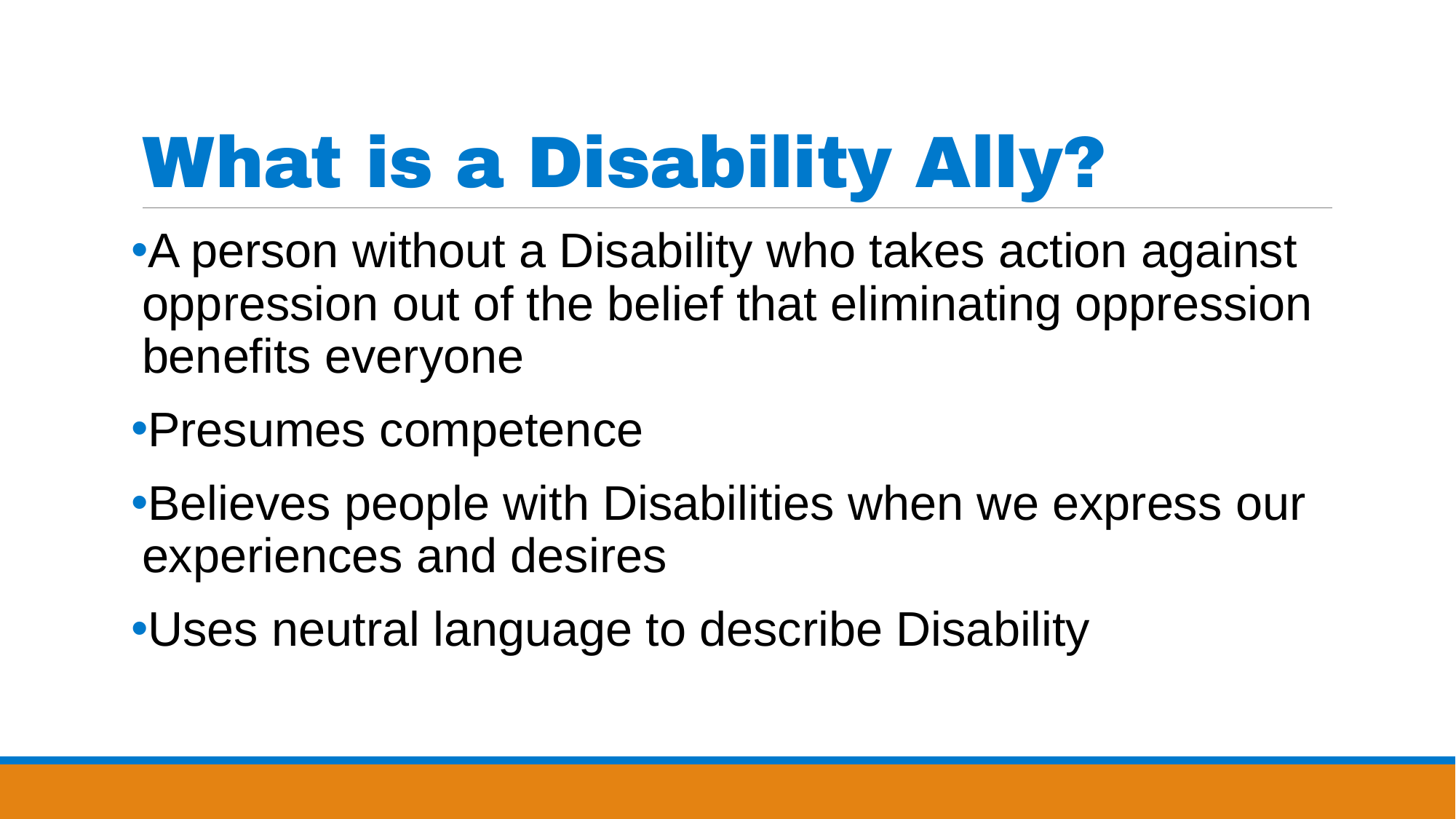

# What is a Disability Ally?
A person without a Disability who takes action against oppression out of the belief that eliminating oppression benefits everyone
Presumes competence
Believes people with Disabilities when we express our experiences and desires
Uses neutral language to describe Disability